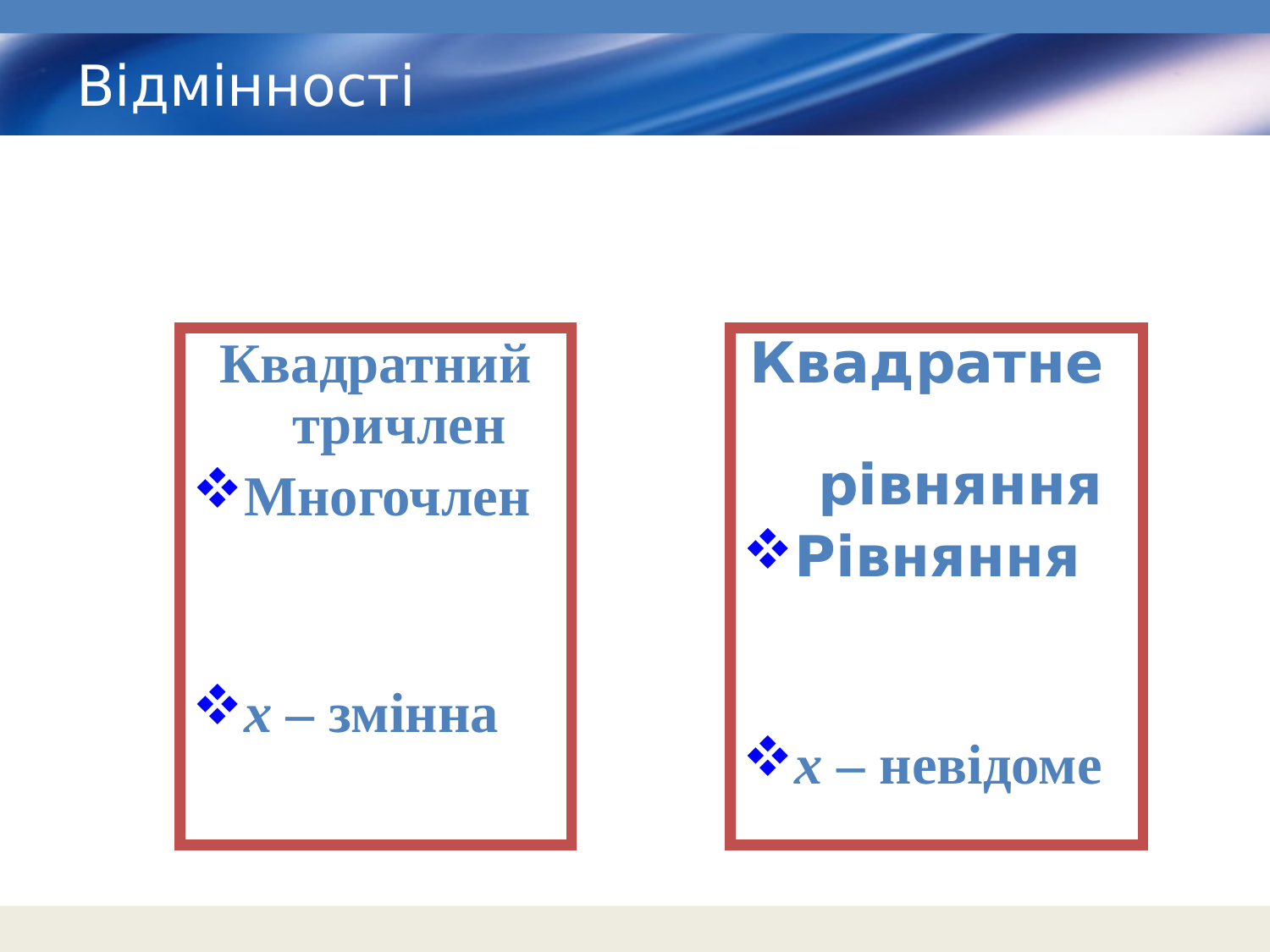

# Відмінності
Квадратний тричлен
Многочлен

х – змінна

Квадратне         рівняння
Рівняння

х – невідоме